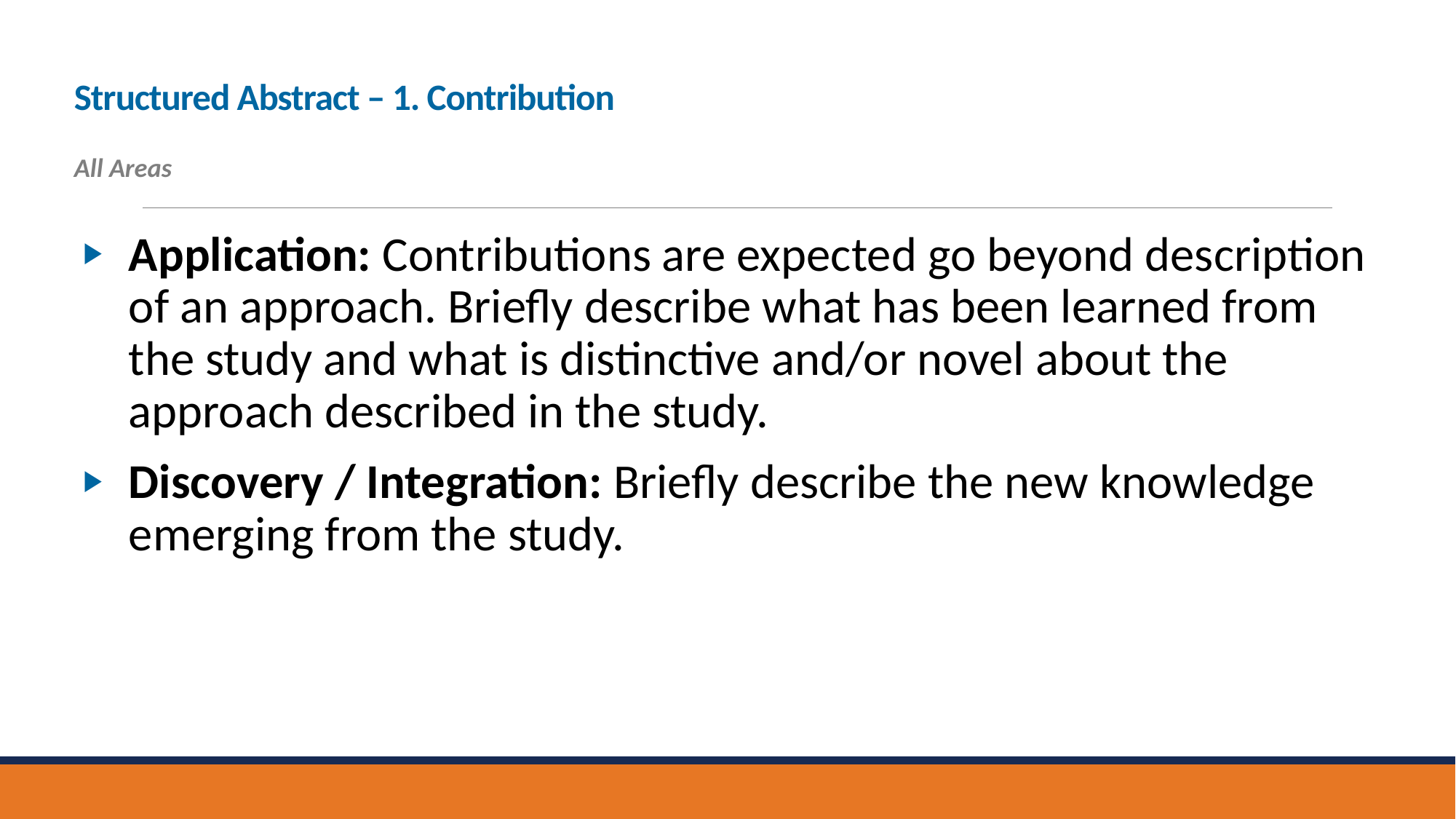

# Structured Abstract – 1. Contribution
All Areas
Application: Contributions are expected go beyond description of an approach. Briefly describe what has been learned from the study and what is distinctive and/or novel about the approach described in the study.
Discovery / Integration: Briefly describe the new knowledge emerging from the study.